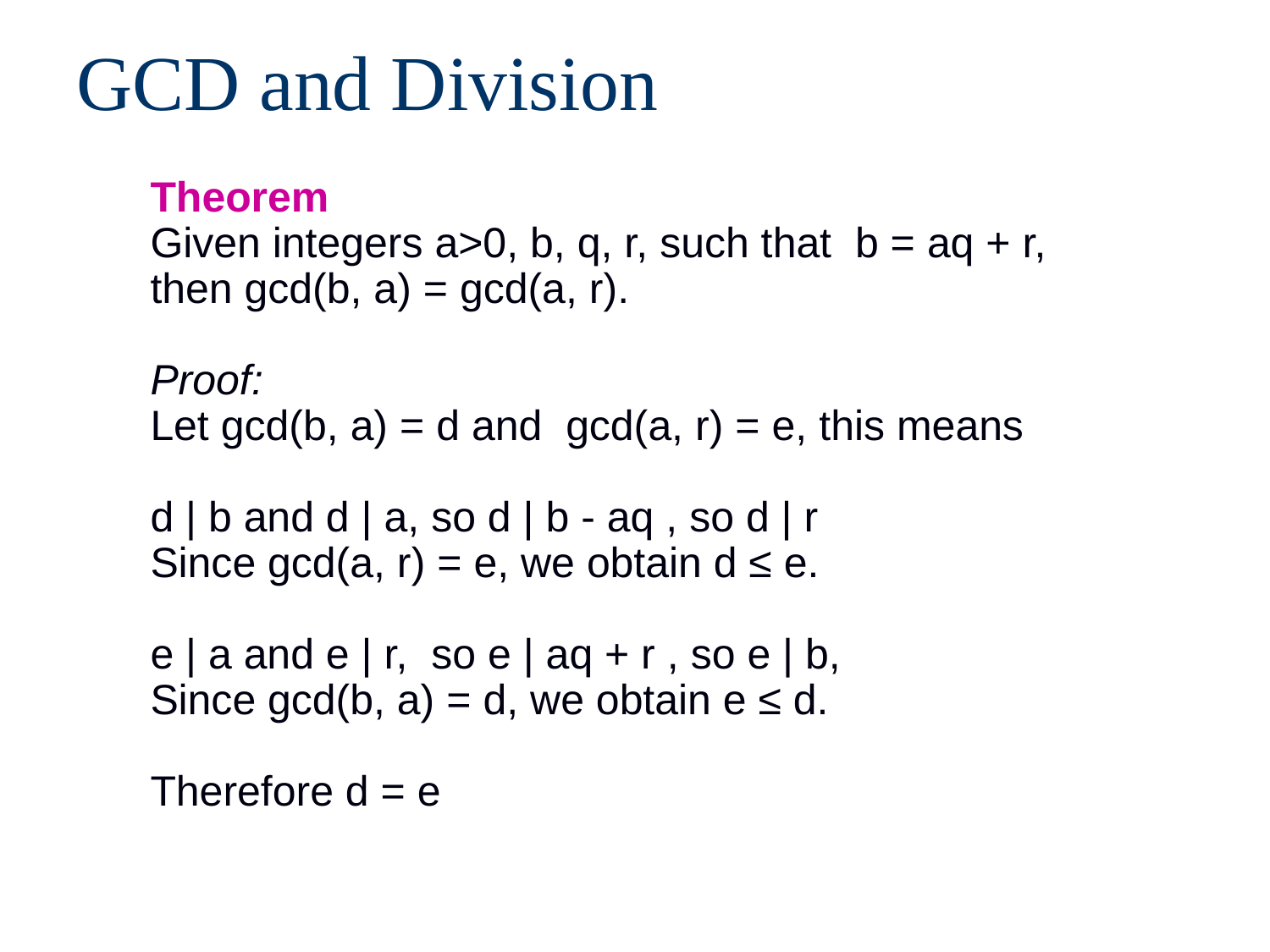

# GCD and Division
Theorem
Given integers a>0, b, q, r, such that  b = aq + r,
then gcd(b, a) = gcd(a, r).

Proof:
Let gcd(b, a) = d and  gcd(a, r) = e, this means

d | b and d | a, so d | b - aq , so d | r
Since gcd(a, r) = e, we obtain d ≤ e.

e | a and e | r,  so e | aq + r , so e | b,
Since gcd(b, a) = d, we obtain e ≤ d.

Therefore d = e